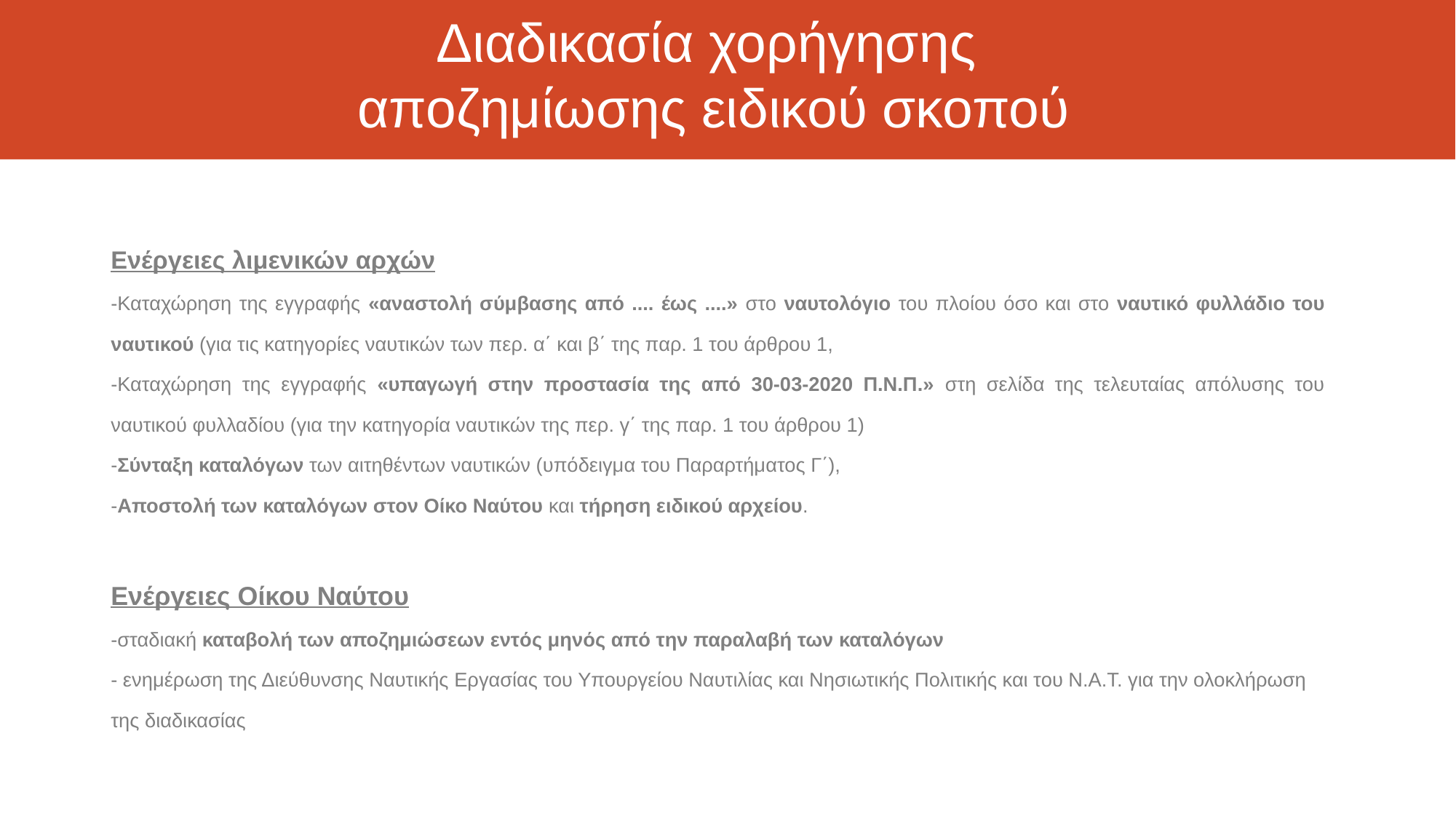

# Διαδικασία χορήγησης αποζημίωσης ειδικού σκοπού
Ενέργειες λιμενικών αρχών
-Καταχώρηση της εγγραφής «αναστολή σύμβασης από .... έως ....» στο ναυτολόγιο του πλοίου όσο και στο ναυτικό φυλλάδιο του ναυτικού (για τις κατηγορίες ναυτικών των περ. α΄ και β΄ της παρ. 1 του άρθρου 1,
-Καταχώρηση της εγγραφής «υπαγωγή στην προστασία της από 30-03-2020 Π.Ν.Π.» στη σελίδα της τελευταίας απόλυσης του ναυτικού φυλλαδίου (για την κατηγορία ναυτικών της περ. γ΄ της παρ. 1 του άρθρου 1)
-Σύνταξη καταλόγων των αιτηθέντων ναυτικών (υπόδειγμα του Παραρτήματος Γ΄),
-Αποστολή των καταλόγων στον Οίκο Ναύτου και τήρηση ειδικού αρχείου.

Ενέργειες Οίκου Ναύτου
-σταδιακή καταβολή των αποζημιώσεων εντός μηνός από την παραλαβή των καταλόγων
- ενημέρωση της Διεύθυνσης Ναυτικής Εργασίας του Υπουργείου Ναυτιλίας και Νησιωτικής Πολιτικής και του Ν.Α.Τ. για την ολοκλήρωση της διαδικασίας